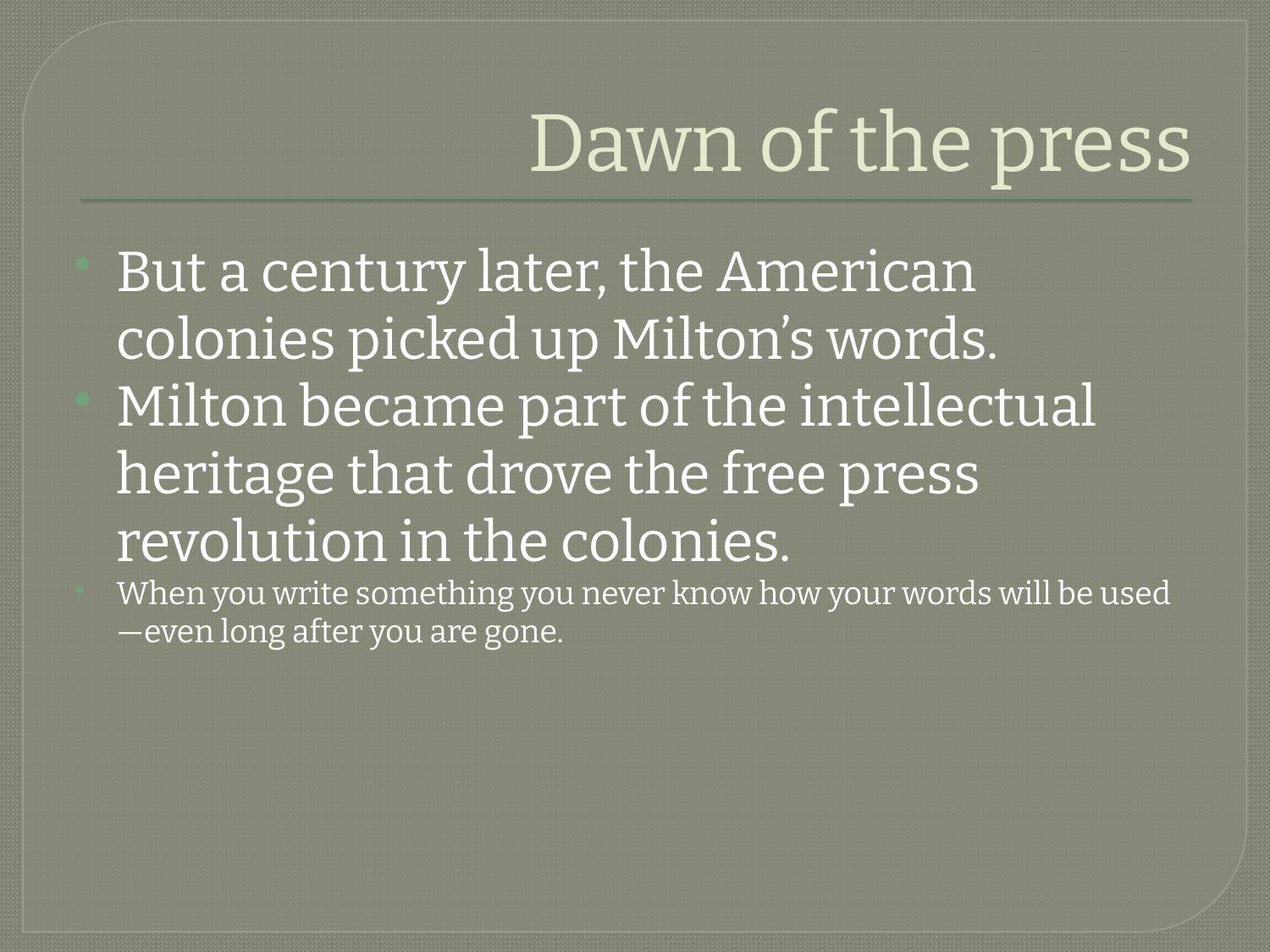

# Dawn of the press
But a century later, the American colonies picked up Milton’s words.
Milton became part of the intellectual heritage that drove the free press revolution in the colonies.
When you write something you never know how your words will be used—even long after you are gone.